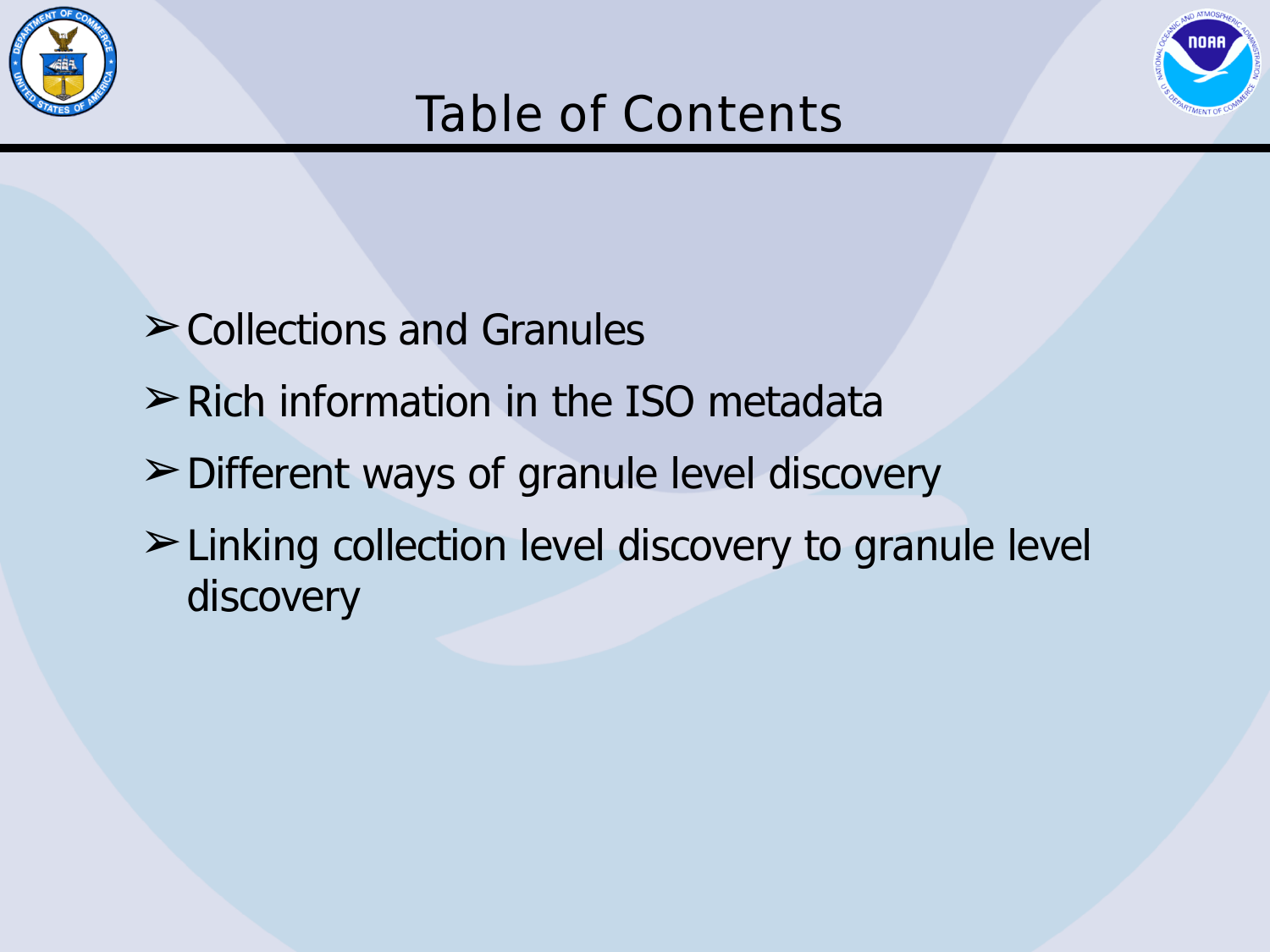

Table of Contents
Collections and Granules
Rich information in the ISO metadata
Different ways of granule level discovery
Linking collection level discovery to granule level discovery